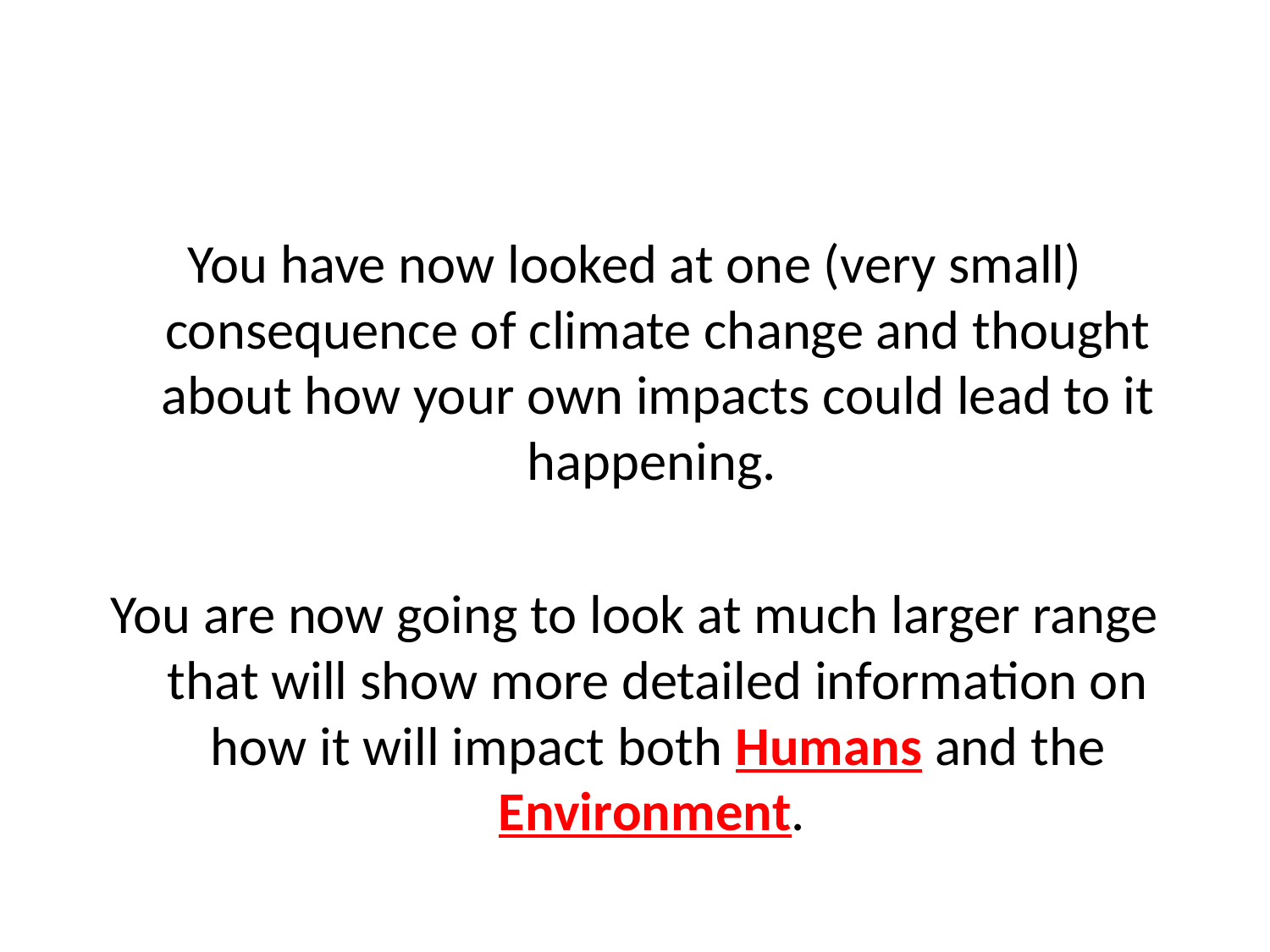

You have now looked at one (very small) consequence of climate change and thought about how your own impacts could lead to it happening.

You are now going to look at much larger range that will show more detailed information on how it will impact both Humans and the Environment.